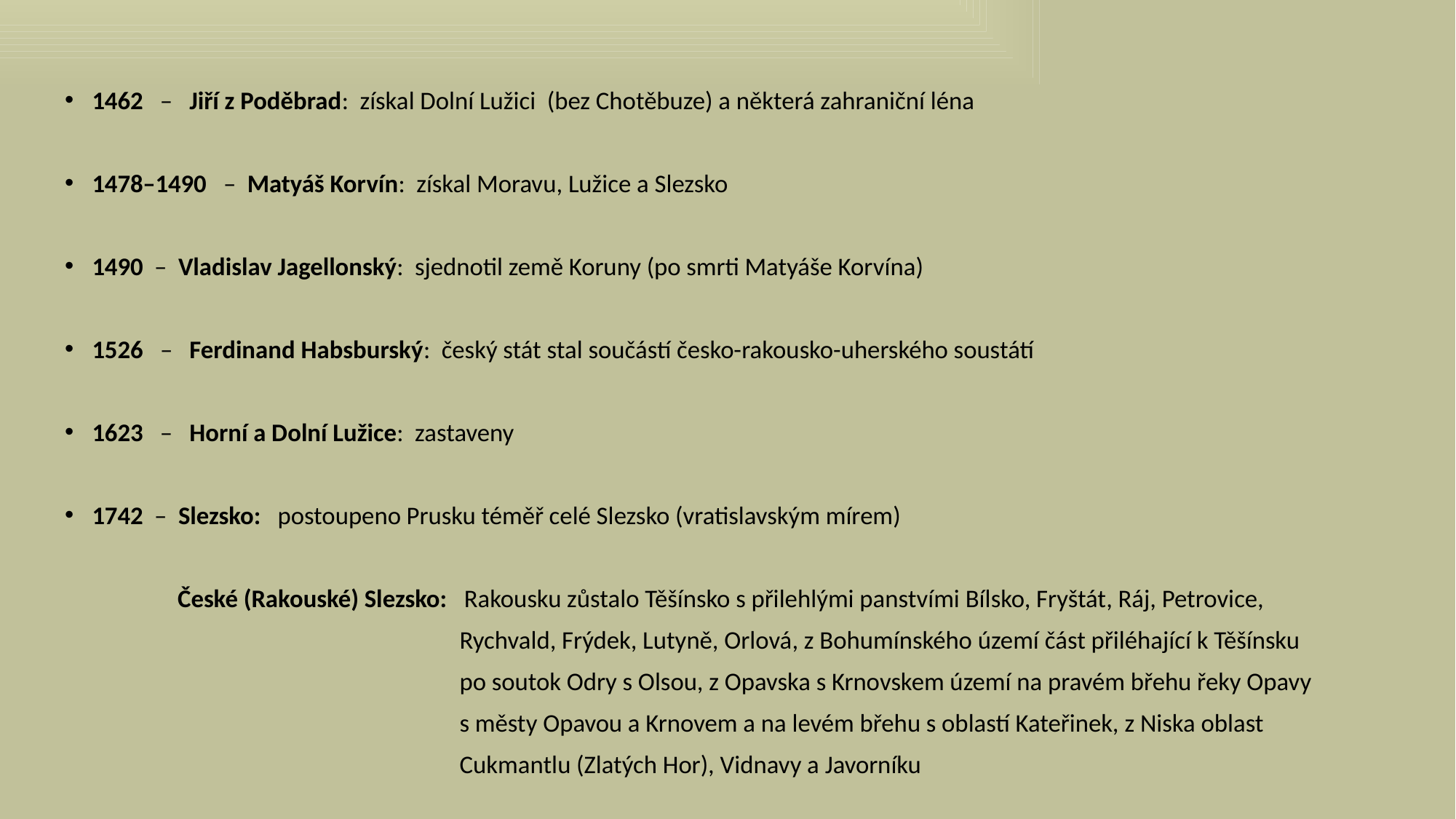

1462   –   Jiří z Poděbrad:  získal Dolní Lužici  (bez Chotěbuze) a některá zahraniční léna

1478–1490   –  Matyáš Korvín:  získal Moravu, Lužice a Slezsko

1490  –  Vladislav Jagellonský:  sjednotil země Koruny (po smrti Matyáše Korvína)

1526   –   Ferdinand Habsburský:  český stát stal součástí česko-rakousko-uherského soustátí

1623   –   Horní a Dolní Lužice:  zastaveny

1742  –  Slezsko:   postoupeno Prusku téměř celé Slezsko (vratislavským mírem)

                    České (Rakouské) Slezsko:   Rakousku zůstalo Těšínsko s přilehlými panstvími Bílsko, Fryštát, Ráj, Petrovice,
                                                                      Rychvald, Frýdek, Lutyně, Orlová, z Bohumínského území část přiléhající k Těšínsku
                                                                      po soutok Odry s Olsou, z Opavska s Krnovskem území na pravém břehu řeky Opavy
                                                                      s městy Opavou a Krnovem a na levém břehu s oblastí Kateřinek, z Niska oblast
                                                                      Cukmantlu (Zlatých Hor), Vidnavy a Javorníku